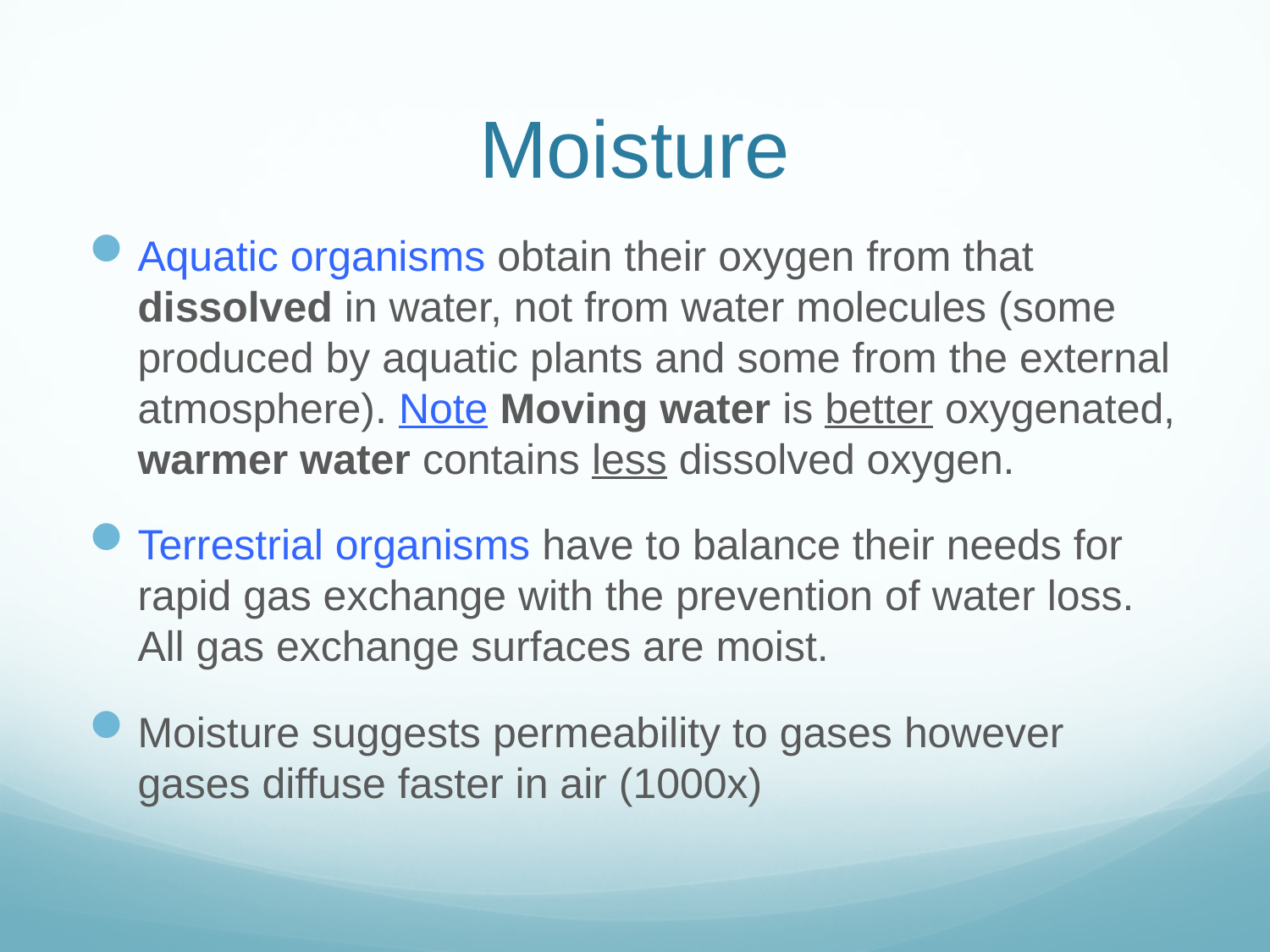

# Moisture
Aquatic organisms obtain their oxygen from that dissolved in water, not from water molecules (some produced by aquatic plants and some from the external atmosphere). Note Moving water is better oxygenated, warmer water contains less dissolved oxygen.
Terrestrial organisms have to balance their needs for rapid gas exchange with the prevention of water loss. All gas exchange surfaces are moist.
Moisture suggests permeability to gases however gases diffuse faster in air (1000x)